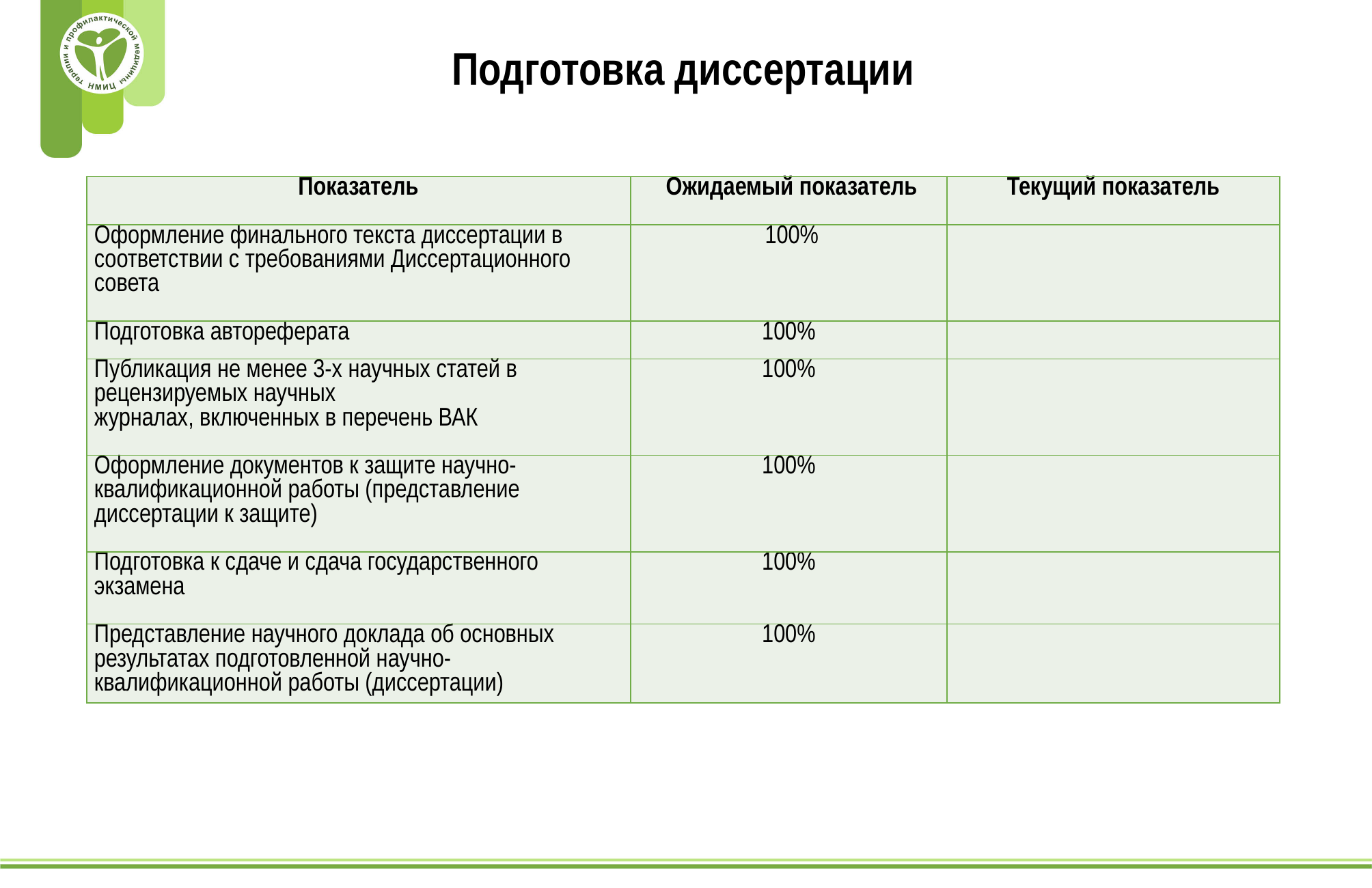

Подготовка диссертации
| Показатель | Ожидаемый показатель | Текущий показатель |
| --- | --- | --- |
| Оформление финального текста диссертации в соответствии с требованиями Диссертационного совета | 100% |  |
| Подготовка автореферата | 100% |  |
| Публикация не менее 3-х научных статей в рецензируемых научных журналах, включенных в перечень ВАК | 100% |  |
| Оформление документов к защите научно- квалификационной работы (представление диссертации к защите) | 100% |  |
| Подготовка к сдаче и сдача государственного экзамена | 100% |  |
| Представление научного доклада об основных результатах подготовленной научно-квалификационной работы (диссертации) | 100% |  |